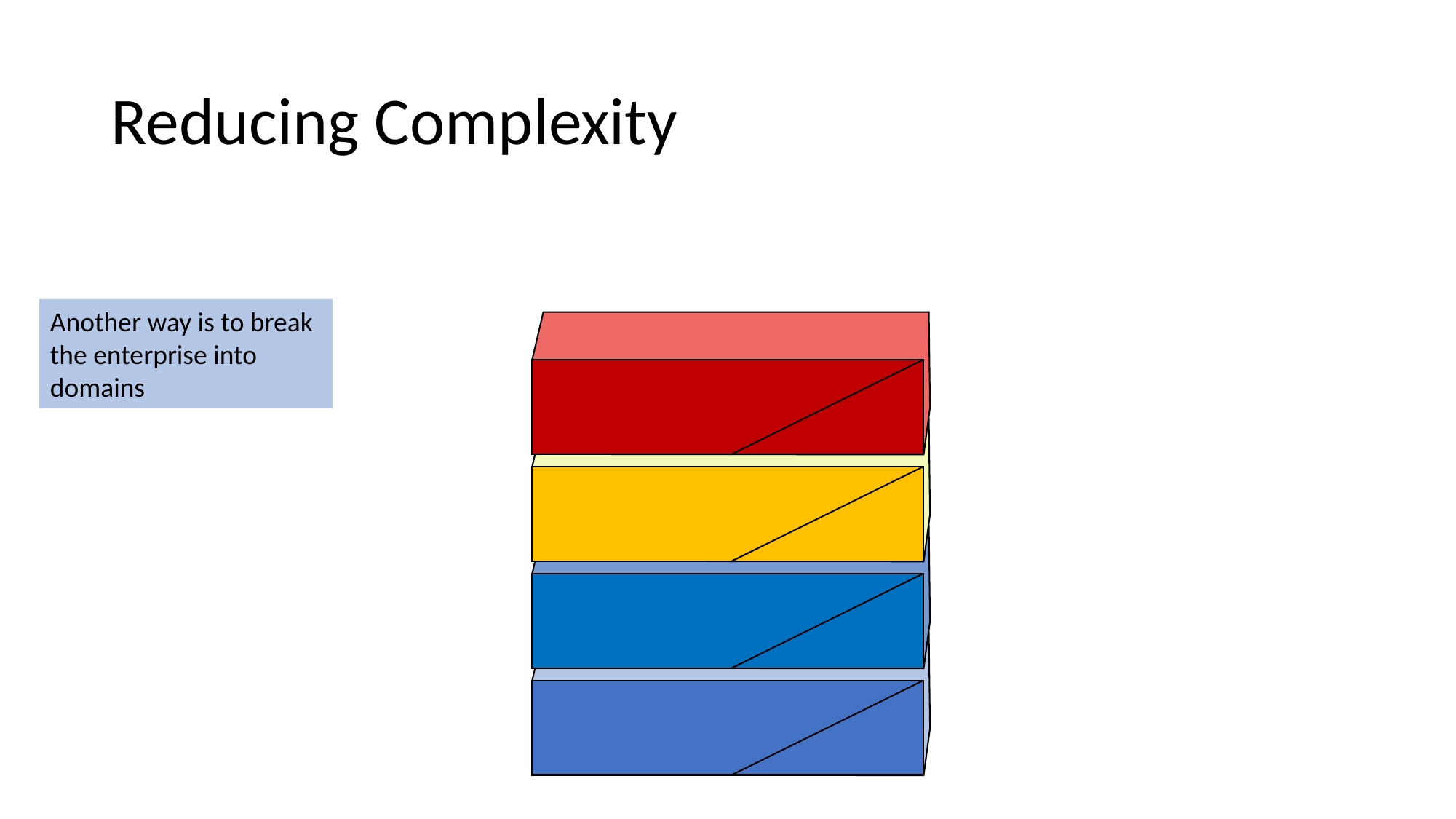

# Reducing Complexity
Another way is to break the enterprise into domains